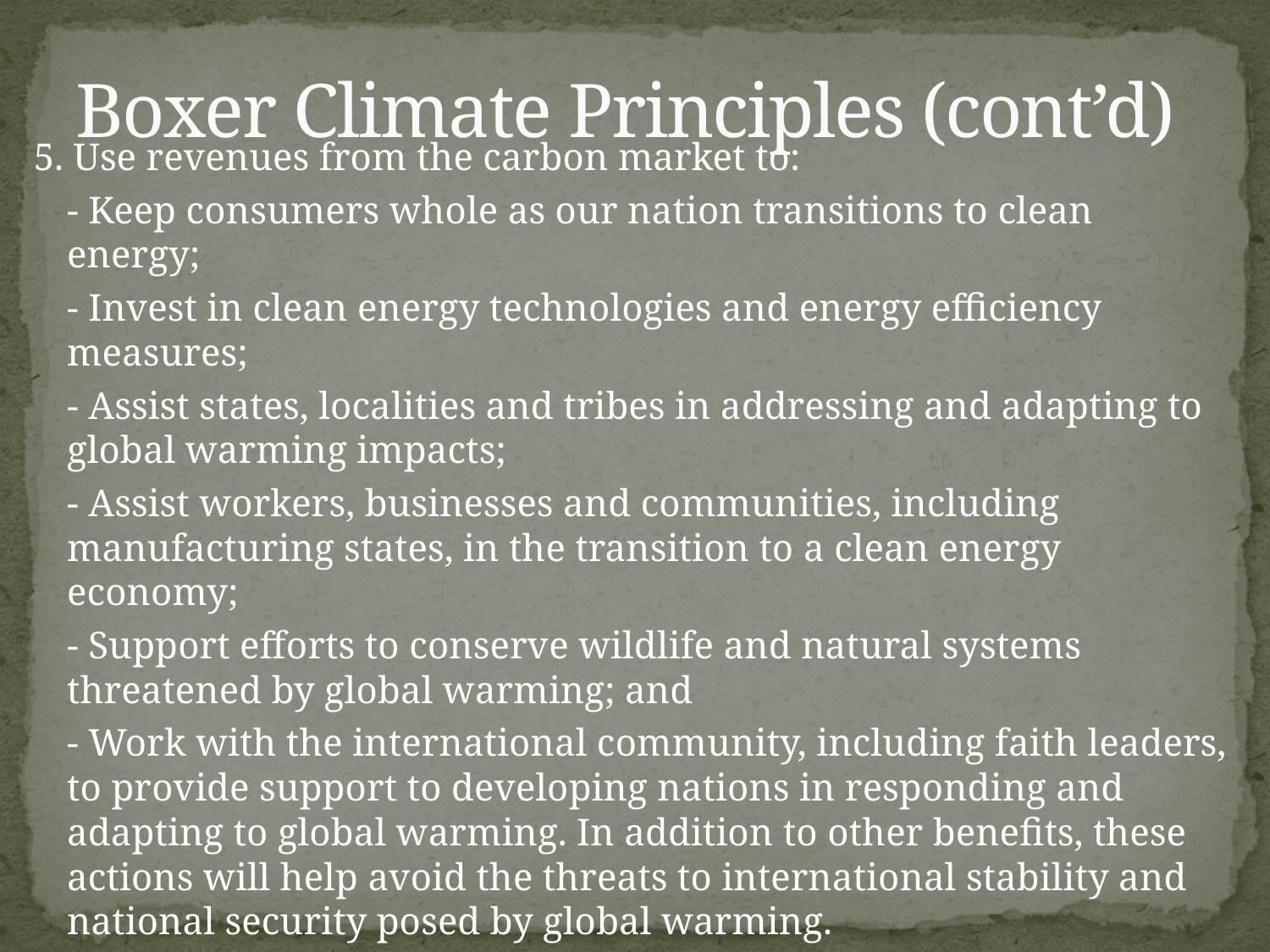

# Boxer Climate Principles (cont’d)
5. Use revenues from the carbon market to:
	- Keep consumers whole as our nation transitions to clean energy;
	- Invest in clean energy technologies and energy efficiency measures;
	- Assist states, localities and tribes in addressing and adapting to global warming impacts;
	- Assist workers, businesses and communities, including manufacturing states, in the transition to a clean energy economy;
	- Support efforts to conserve wildlife and natural systems threatened by global warming; and
	- Work with the international community, including faith leaders, to provide support to developing nations in responding and adapting to global warming. In addition to other benefits, these actions will help avoid the threats to international stability and national security posed by global warming.